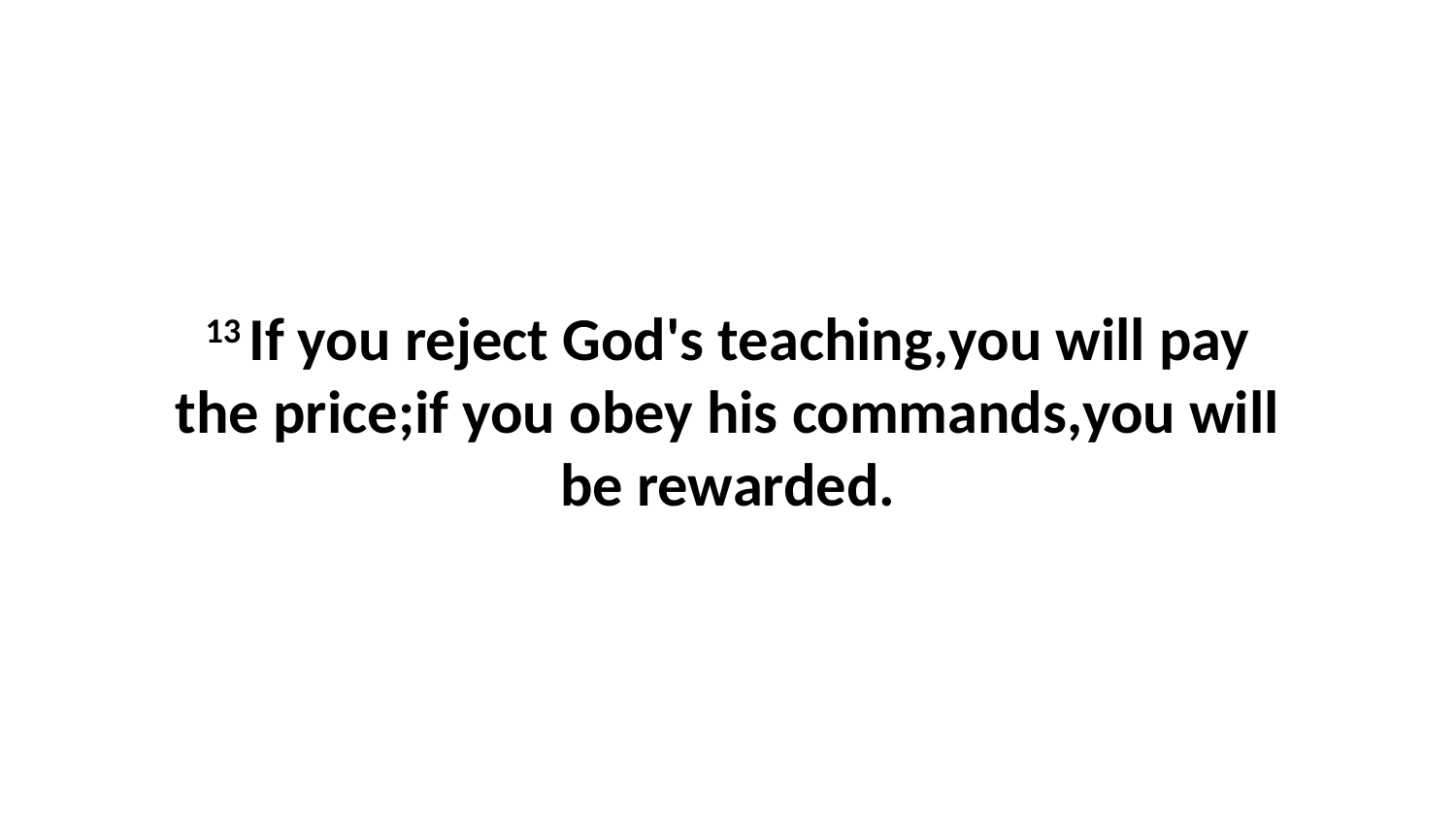

13 If you reject God's teaching,you will pay the price;if you obey his commands,you will be rewarded.